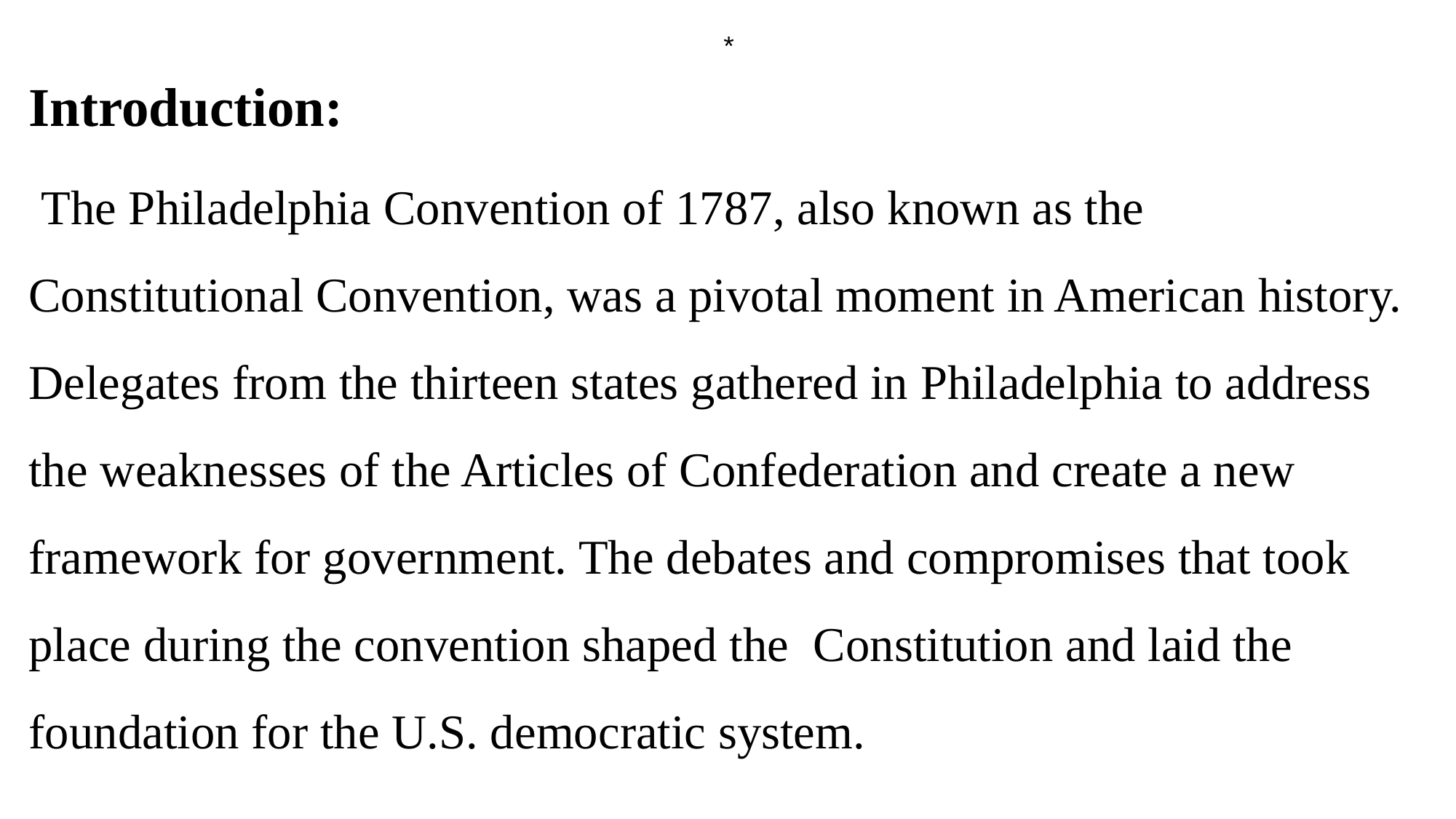

*
Introduction:
 The Philadelphia Convention of 1787, also known as the Constitutional Convention, was a pivotal moment in American history. Delegates from the thirteen states gathered in Philadelphia to address the weaknesses of the Articles of Confederation and create a new framework for government. The debates and compromises that took place during the convention shaped the  Constitution and laid the foundation for the U.S. democratic system.